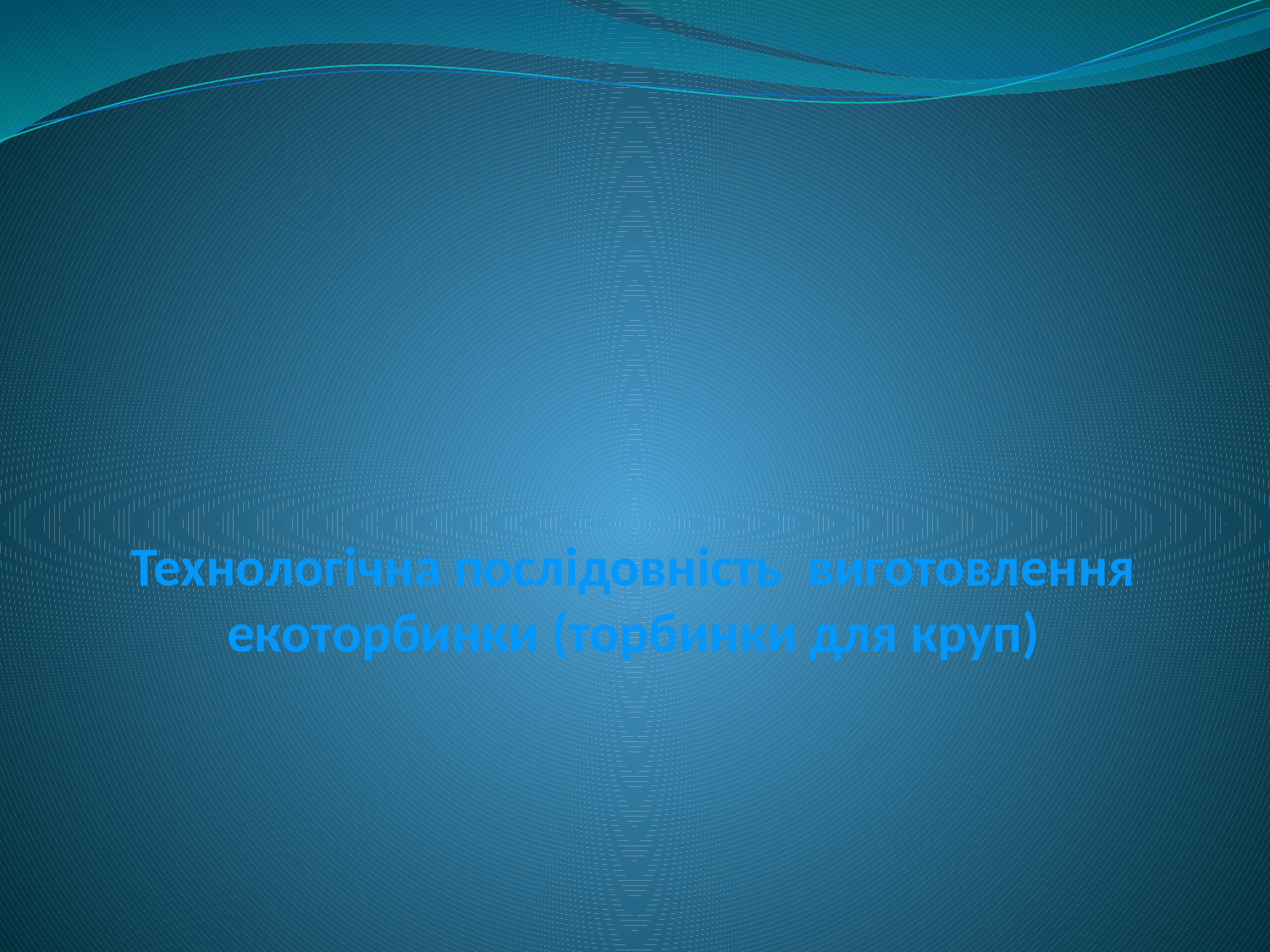

# Технологічна послідовність  виготовлення екоторбинки (торбинки для круп)